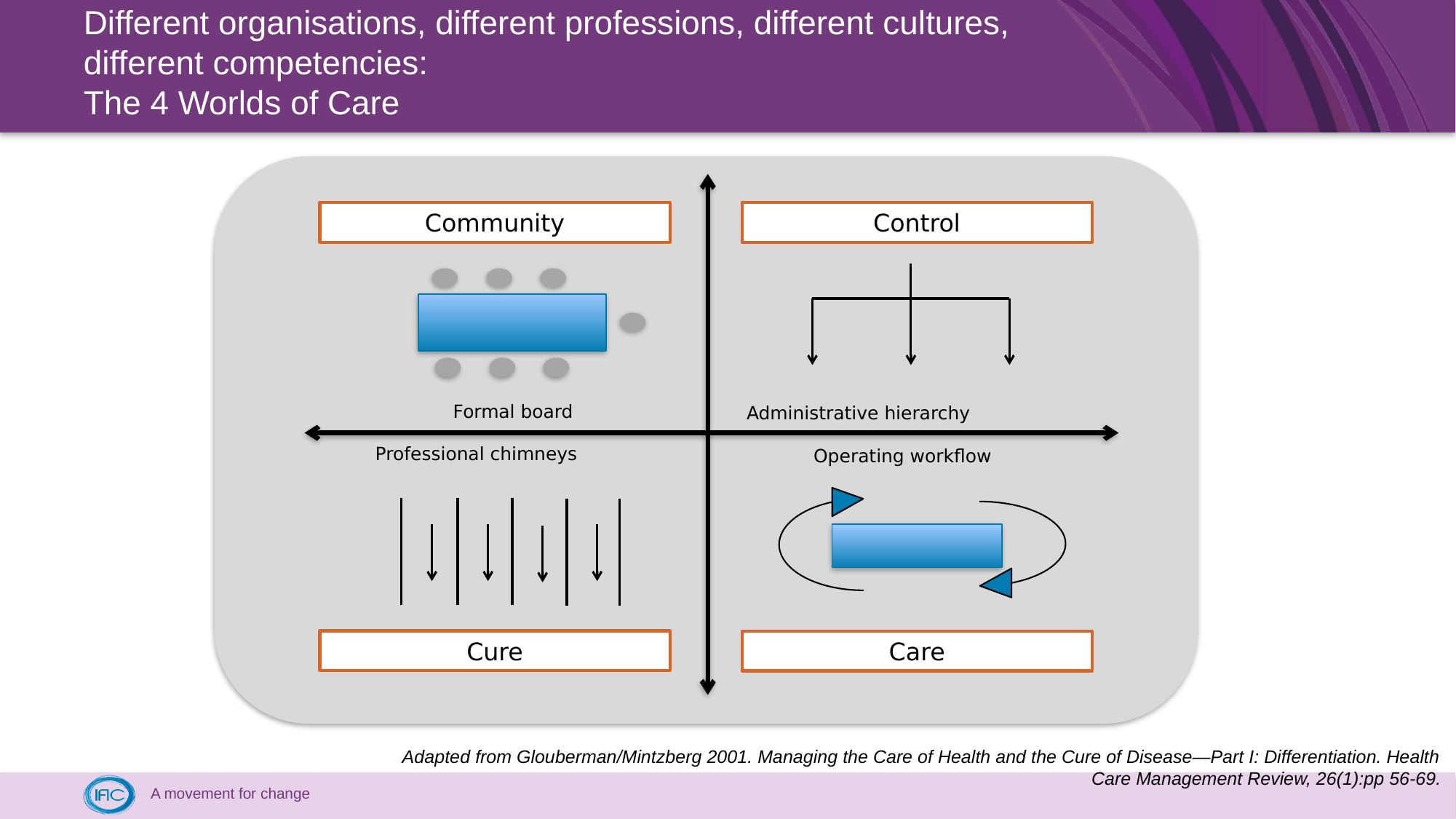

# Different organisations, different professions, different cultures, different competencies: The 4 Worlds of Care

Community
Control

Formal board
Administrative hierarchy
Professional chimneys
Operating workflow

Cure
Care
Adapted from Glouberman/Mintzberg 2001. Managing the Care of Health and the Cure of Disease—Part I: Differentiation. Health Care Management Review, 26(1):pp 56-69.